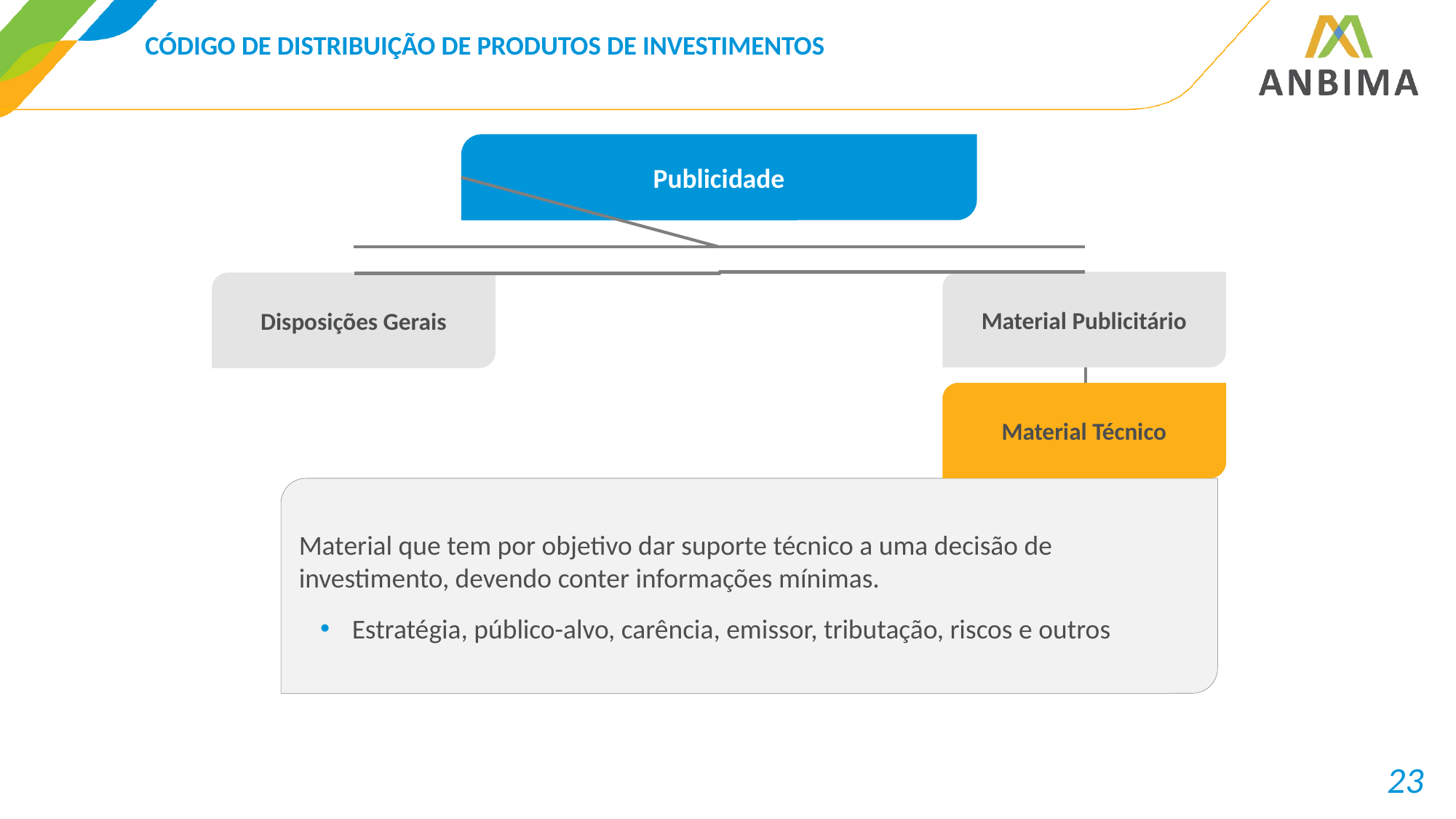

# CÓDIGO DE DISTRIBUIÇÃO DE PRODUTOS DE INVESTIMENTOS
Publicidade
Material Publicitário
Disposições Gerais
Material Técnico
Material que tem por objetivo dar suporte técnico a uma decisão de investimento, devendo conter informações mínimas.
Estratégia, público-alvo, carência, emissor, tributação, riscos e outros
23